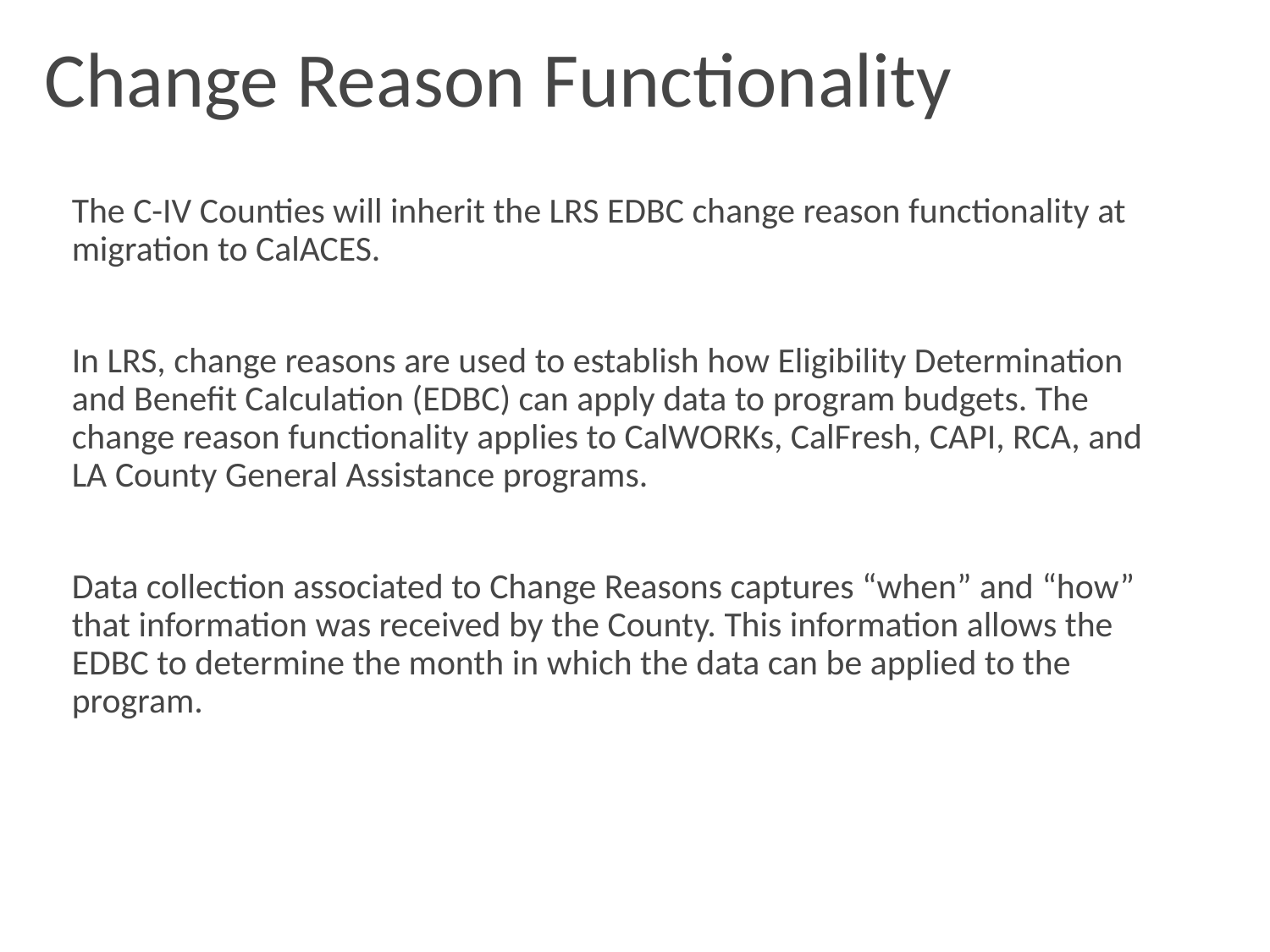

57
# Change Reason Functionality
The C-IV Counties will inherit the LRS EDBC change reason functionality at migration to CalACES.

In LRS, change reasons are used to establish how Eligibility Determination and Benefit Calculation (EDBC) can apply data to program budgets. The change reason functionality applies to CalWORKs, CalFresh, CAPI, RCA, and LA County General Assistance programs.

Data collection associated to Change Reasons captures “when” and “how” that information was received by the County. This information allows the EDBC to determine the month in which the data can be applied to the program.